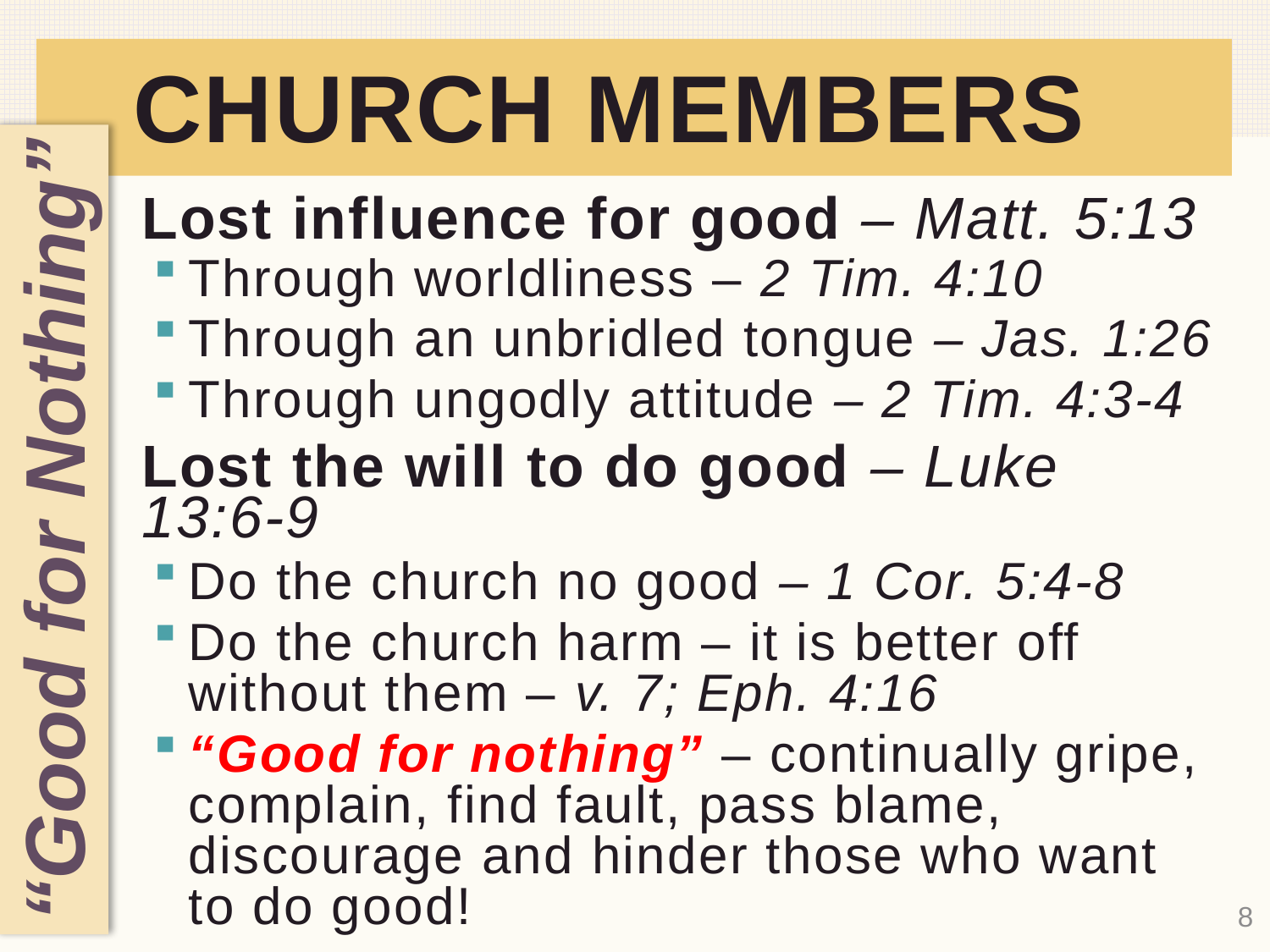

# CHURCH MEMBERS
Lost influence for good – Matt. 5:13
Through worldliness – 2 Tim. 4:10
Through an unbridled tongue – Jas. 1:26
Through ungodly attitude – 2 Tim. 4:3-4
Lost the will to do good – Luke 13:6-9
Do the church no good – 1 Cor. 5:4-8
Do the church harm – it is better off without them – v. 7; Eph. 4:16
“Good for nothing” – continually gripe, complain, find fault, pass blame, discourage and hinder those who want to do good!

“Good for Nothing”
8